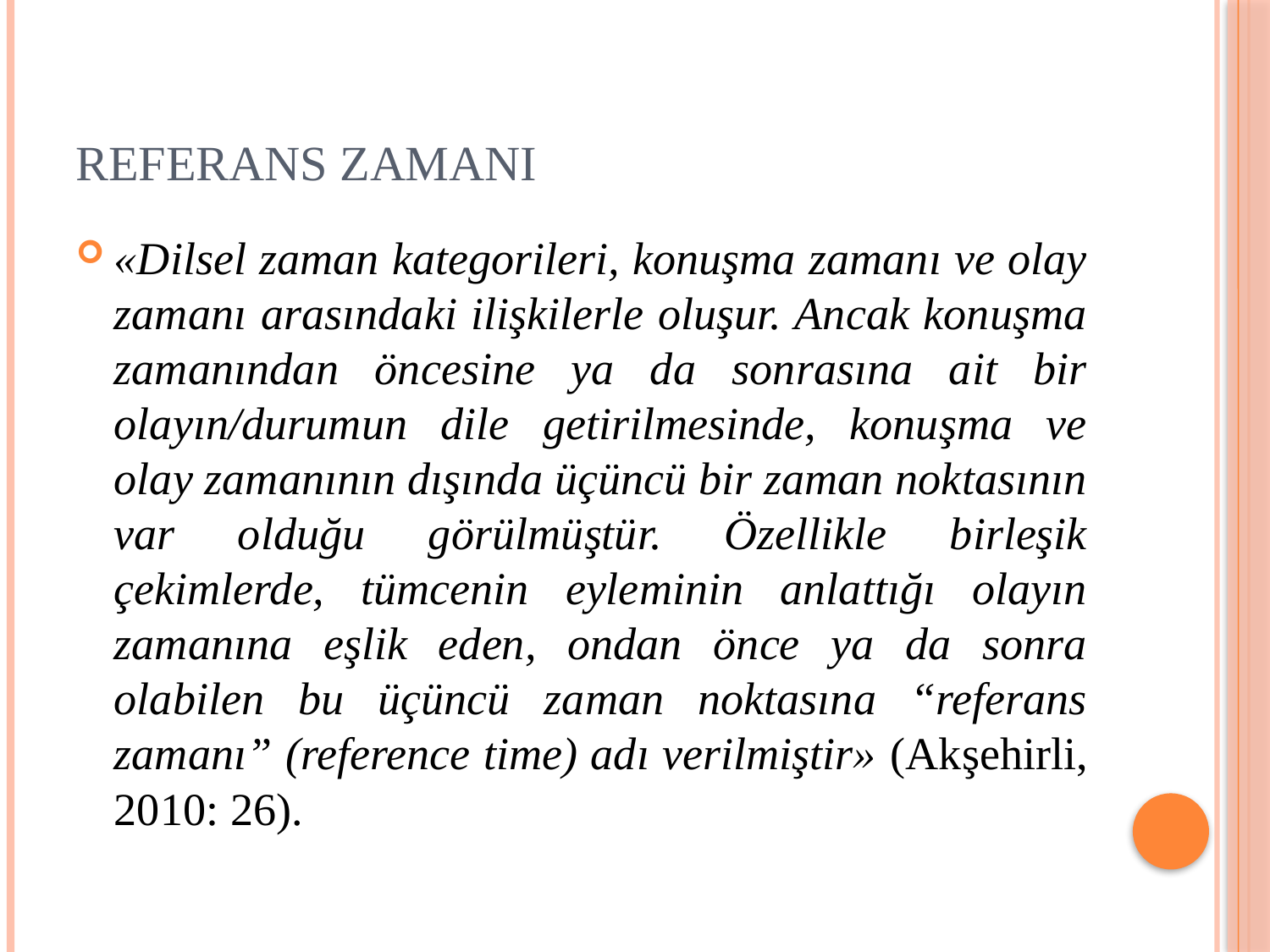

# Referans Zamanı
«Dilsel zaman kategorileri, konuşma zamanı ve olay zamanı arasındaki ilişkilerle oluşur. Ancak konuşma zamanından öncesine ya da sonrasına ait bir olayın/durumun dile getirilmesinde, konuşma ve olay zamanının dışında üçüncü bir zaman noktasının var olduğu görülmüştür. Özellikle birleşik çekimlerde, tümcenin eyleminin anlattığı olayın zamanına eşlik eden, ondan önce ya da sonra olabilen bu üçüncü zaman noktasına “referans zamanı” (reference time) adı verilmiştir» (Akşehirli, 2010: 26).